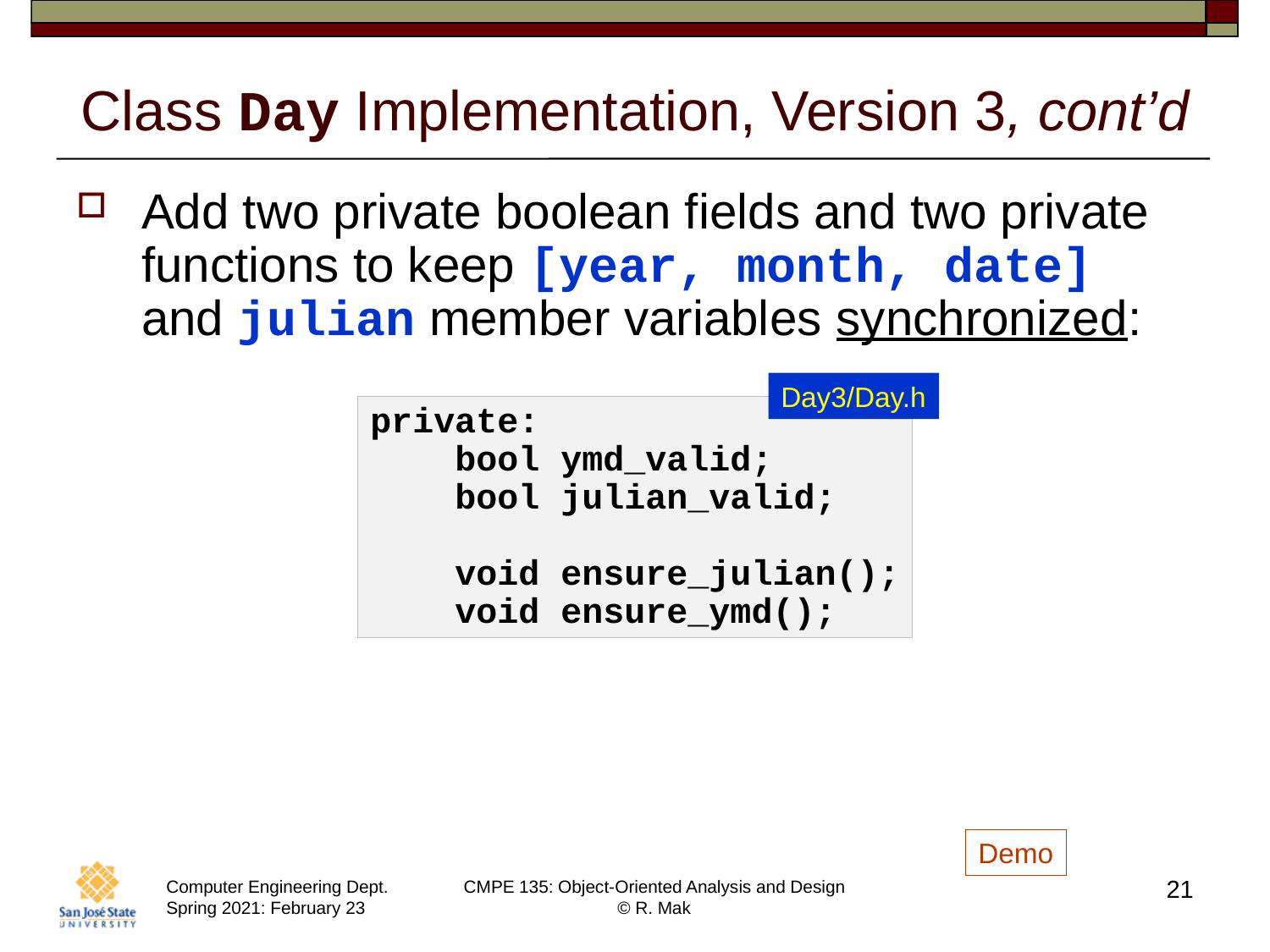

# Class Day Implementation, Version 3, cont’d
Add two private boolean fields and two private functions to keep [year, month, date]
and julian member variables synchronized:
Day3/Day.h
private:
    bool ymd_valid;
    bool julian_valid;

    void ensure_julian();
    void ensure_ymd();
Demo
21